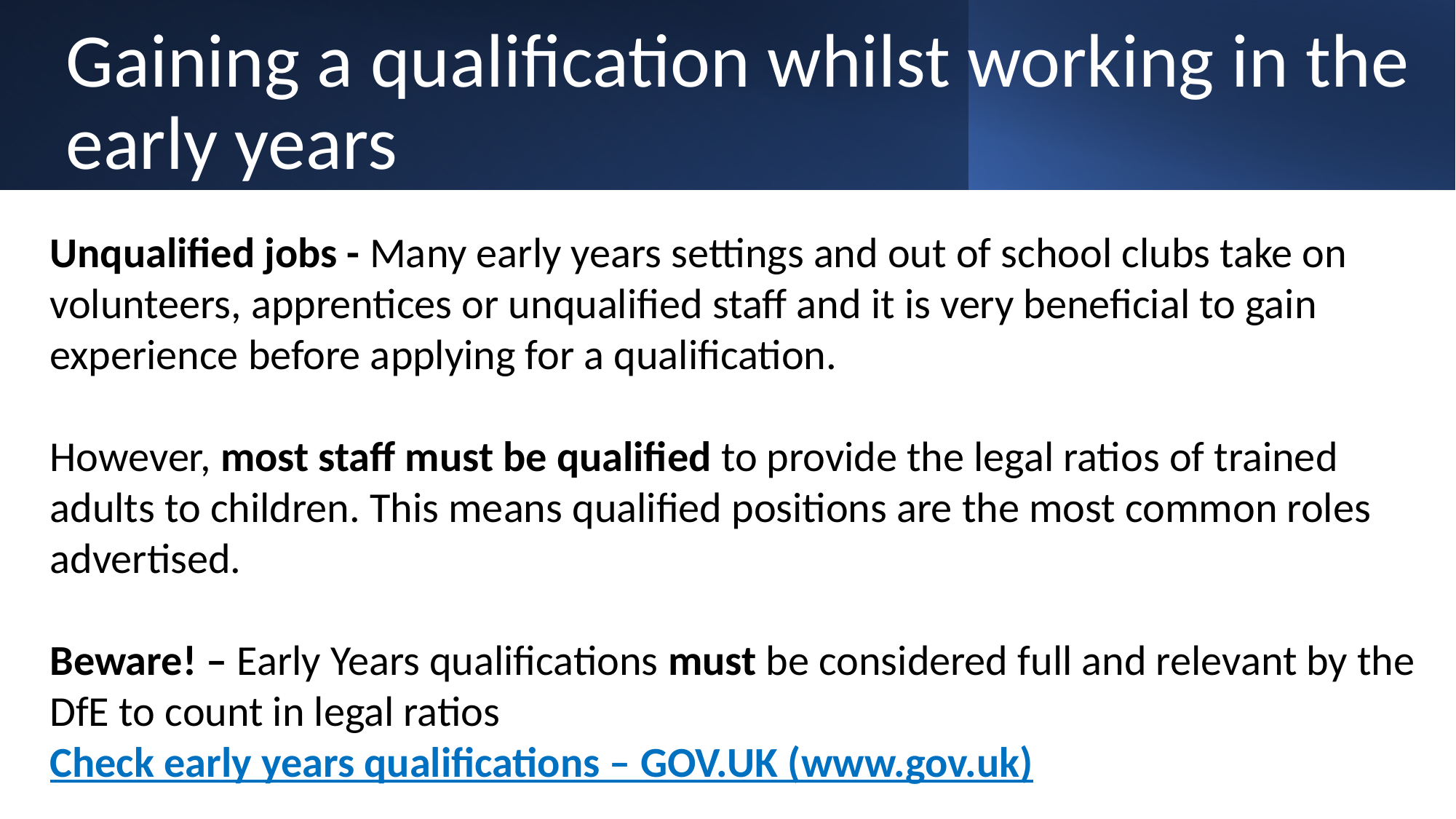

# Gaining a qualification whilst working in the early years
Unqualified jobs - Many early years settings and out of school clubs take on volunteers, apprentices or unqualified staff and it is very beneficial to gain experience before applying for a qualification.

However, most staff must be qualified to provide the legal ratios of trained adults to children. This means qualified positions are the most common roles advertised.

Beware! – Early Years qualifications must be considered full and relevant by the DfE to count in legal ratios Check early years qualifications – GOV.UK (www.gov.uk)